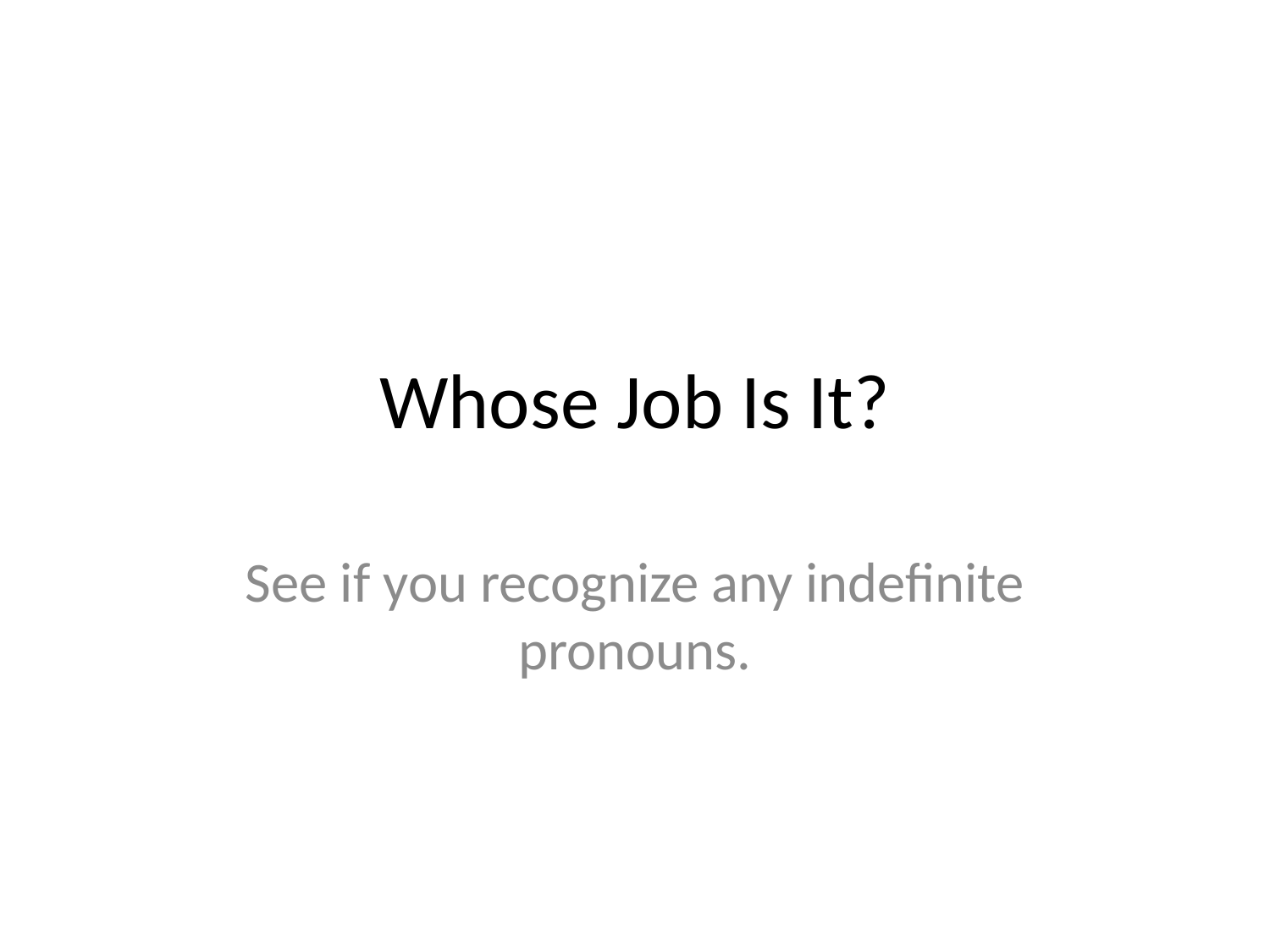

# Whose Job Is It?
See if you recognize any indefinite pronouns.